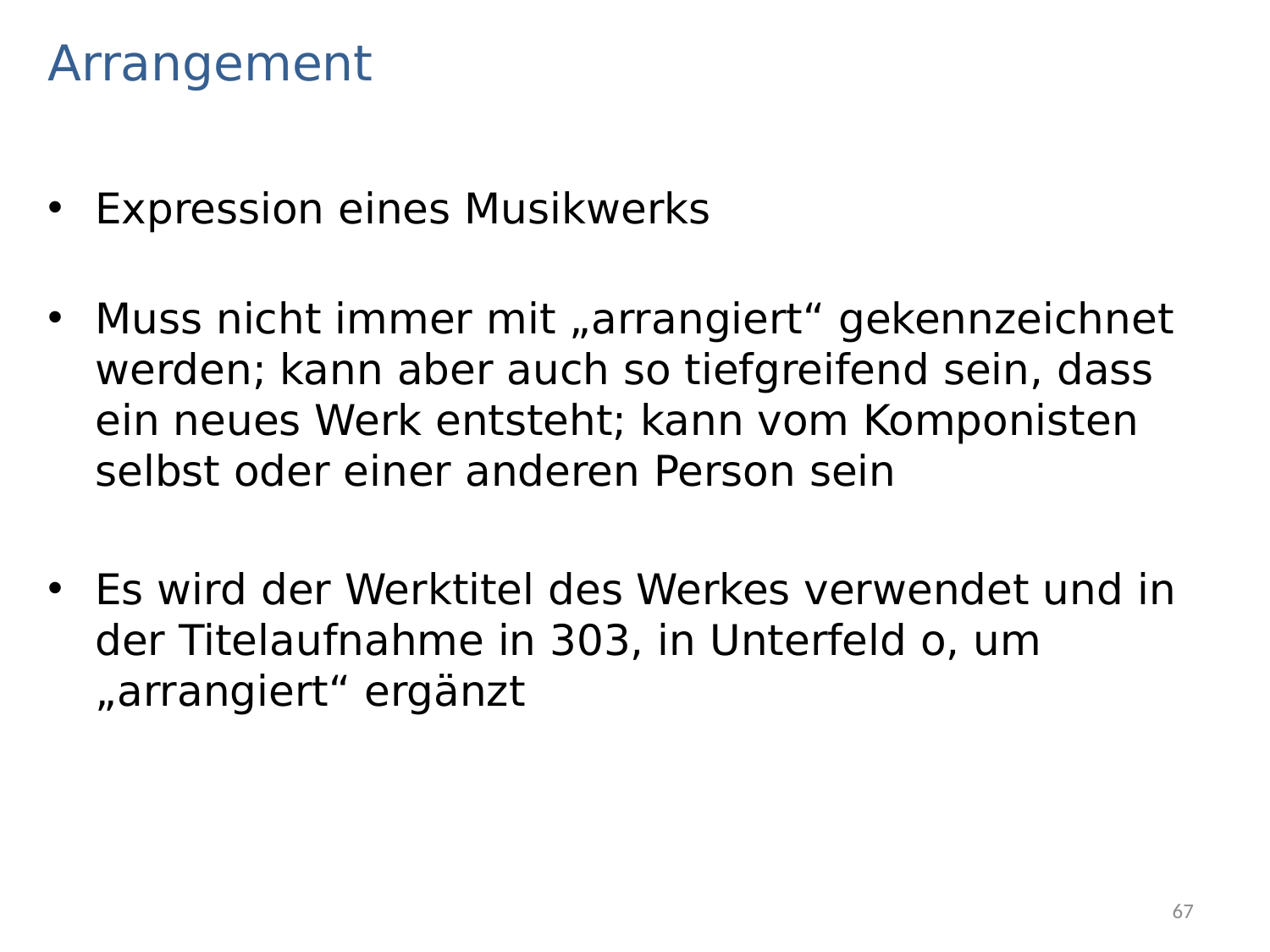

# Arrangement

Expression eines Musikwerks
Muss nicht immer mit „arrangiert“ gekennzeichnet werden; kann aber auch so tiefgreifend sein, dass ein neues Werk entsteht; kann vom Komponisten selbst oder einer anderen Person sein

Es wird der Werktitel des Werkes verwendet und in der Titelaufnahme in 303, in Unterfeld o, um „arrangiert“ ergänzt

67